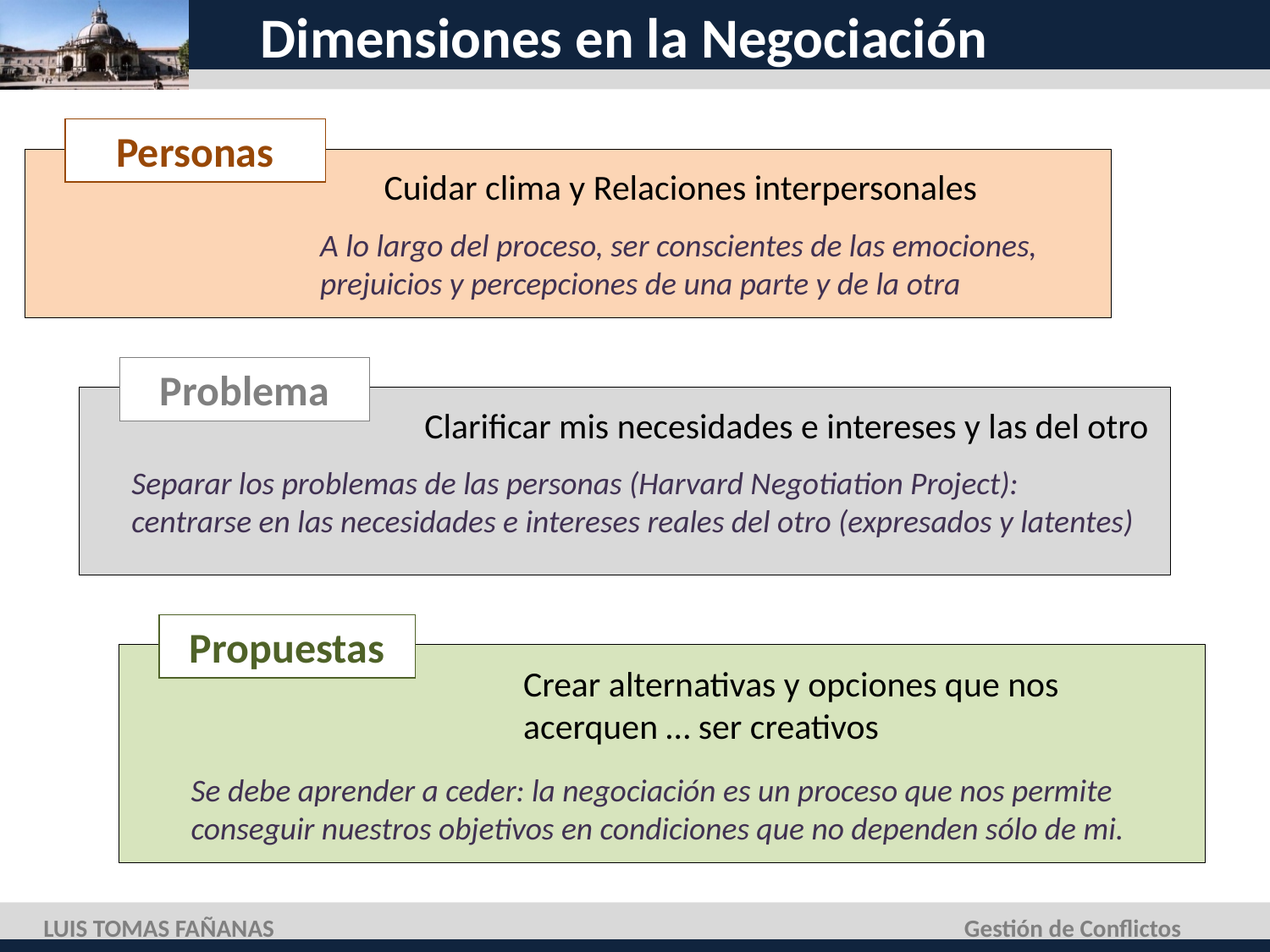

# Dimensiones en la Negociación
Personas

Cuidar clima y Relaciones interpersonales
A lo largo del proceso, ser conscientes de las emociones, prejuicios y percepciones de una parte y de la otra
Problema

Clarificar mis necesidades e intereses y las del otro
Separar los problemas de las personas (Harvard Negotiation Project): centrarse en las necesidades e intereses reales del otro (expresados y latentes)
Propuestas

Crear alternativas y opciones que nos acerquen … ser creativos
Se debe aprender a ceder: la negociación es un proceso que nos permite conseguir nuestros objetivos en condiciones que no dependen sólo de mi.
LUIS TOMAS FAÑANAS
Gestión de Conflictos